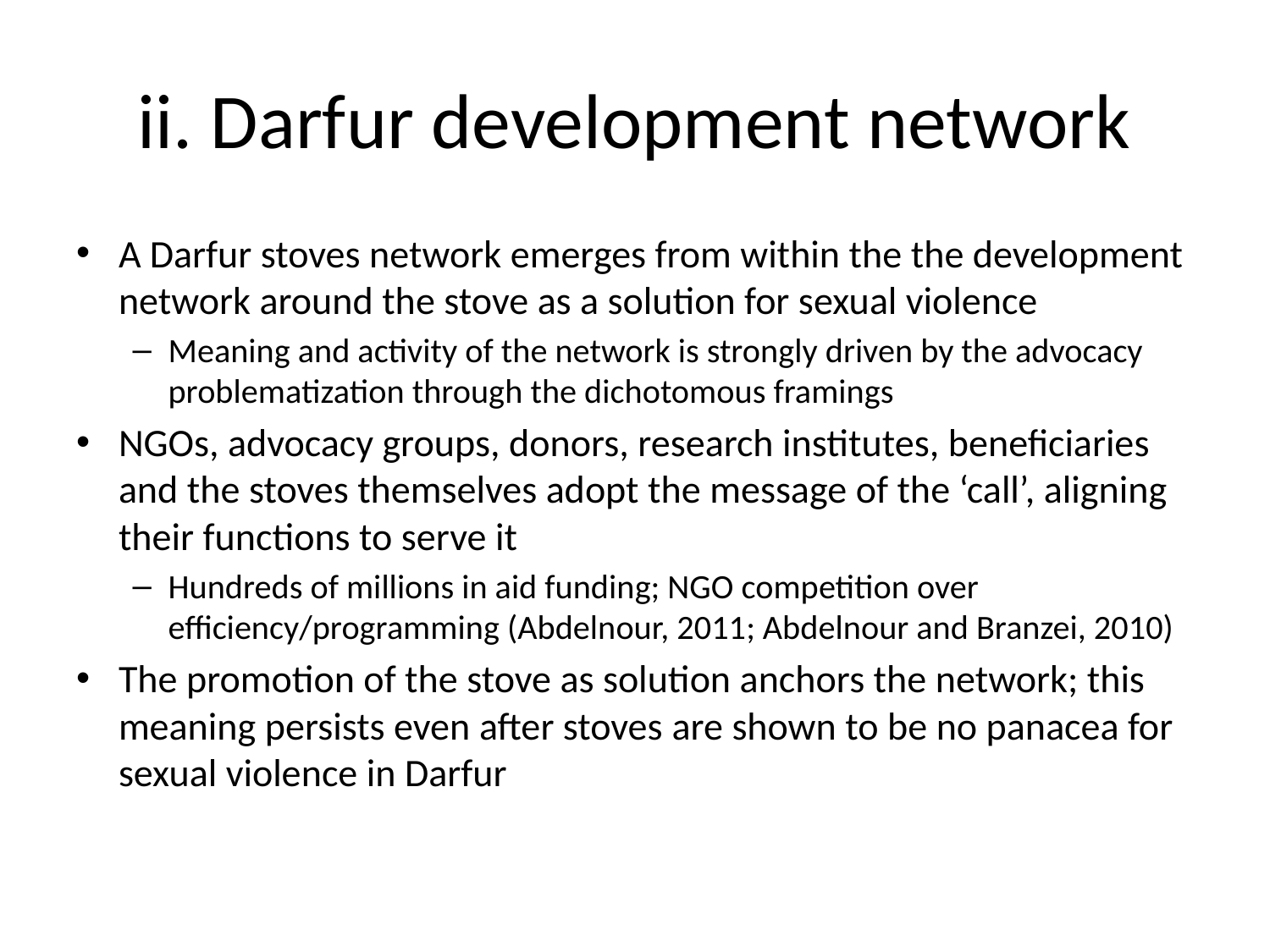

# ii. Darfur development network
A Darfur stoves network emerges from within the the development network around the stove as a solution for sexual violence
Meaning and activity of the network is strongly driven by the advocacy problematization through the dichotomous framings
NGOs, advocacy groups, donors, research institutes, beneficiaries and the stoves themselves adopt the message of the ‘call’, aligning their functions to serve it
Hundreds of millions in aid funding; NGO competition over efficiency/programming (Abdelnour, 2011; Abdelnour and Branzei, 2010)
The promotion of the stove as solution anchors the network; this meaning persists even after stoves are shown to be no panacea for sexual violence in Darfur